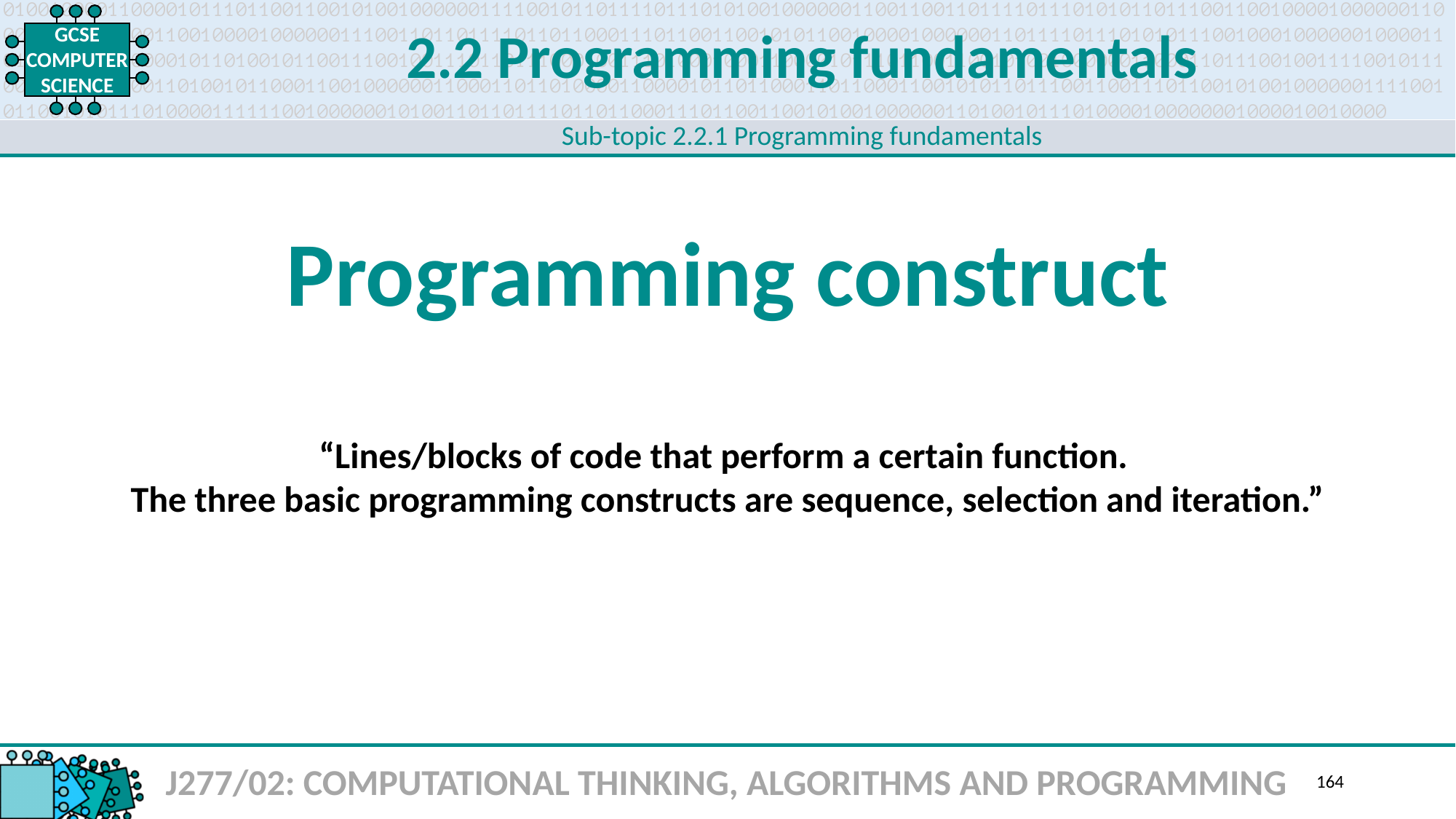

2.2 Programming fundamentals
Sub-topic 2.2.1 Programming fundamentals
Programming construct
“Lines/blocks of code that perform a certain function.
The three basic programming constructs are sequence, selection and iteration.”
J277/02: COMPUTATIONAL THINKING, ALGORITHMS AND PROGRAMMING
164